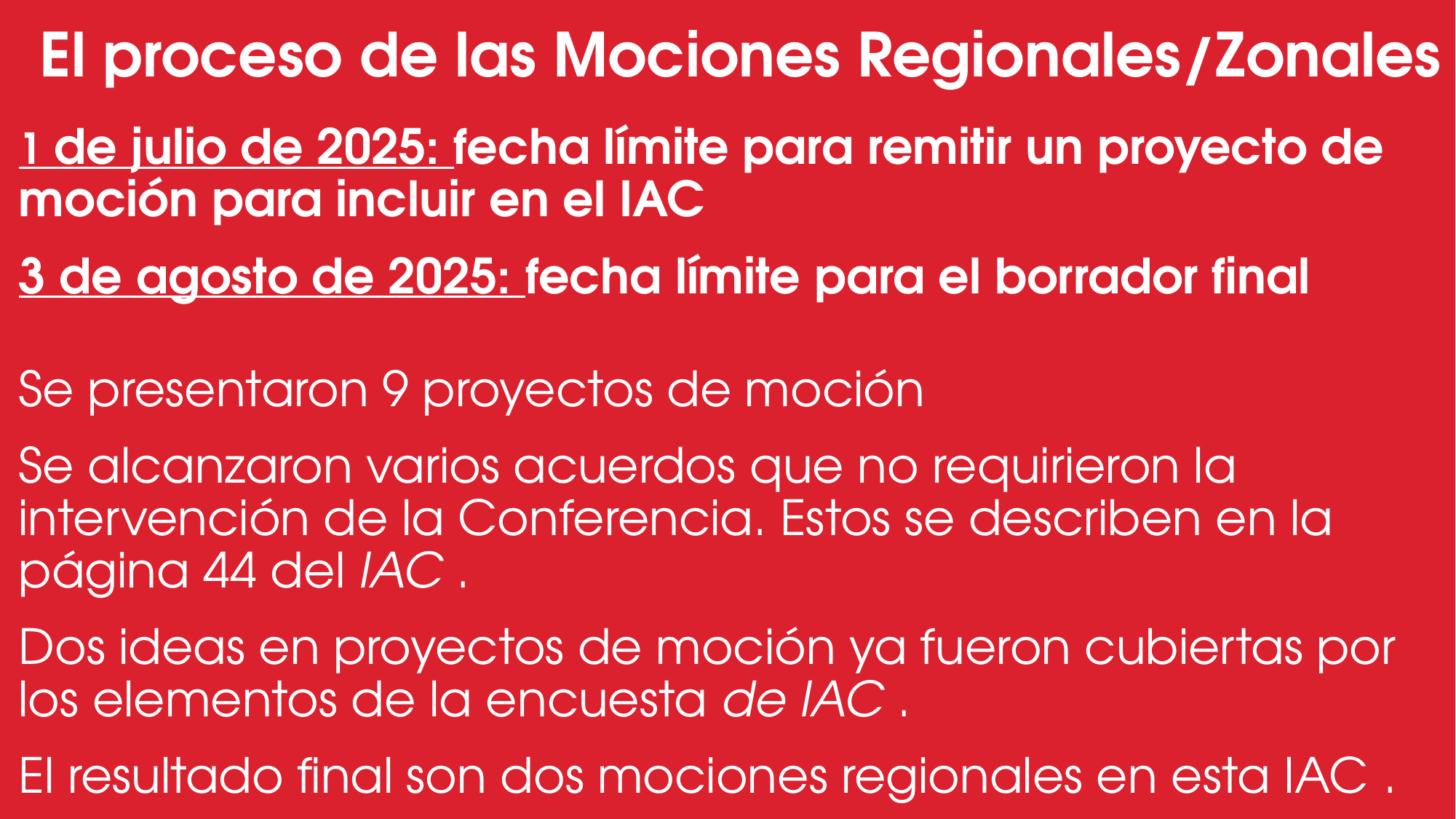

El proceso de las Mociones Regionales/Zonales
1 de julio de 2025: fecha límite para remitir un proyecto de moción para incluir en el IAC
3 de agosto de 2025: fecha límite para el borrador final
Se presentaron 9 proyectos de moción
Se alcanzaron varios acuerdos que no requirieron la intervención de la Conferencia. Estos se describen en la página 44 del IAC .
Dos ideas en proyectos de moción ya fueron cubiertas por los elementos de la encuesta de IAC .
El resultado final son dos mociones regionales en esta IAC .